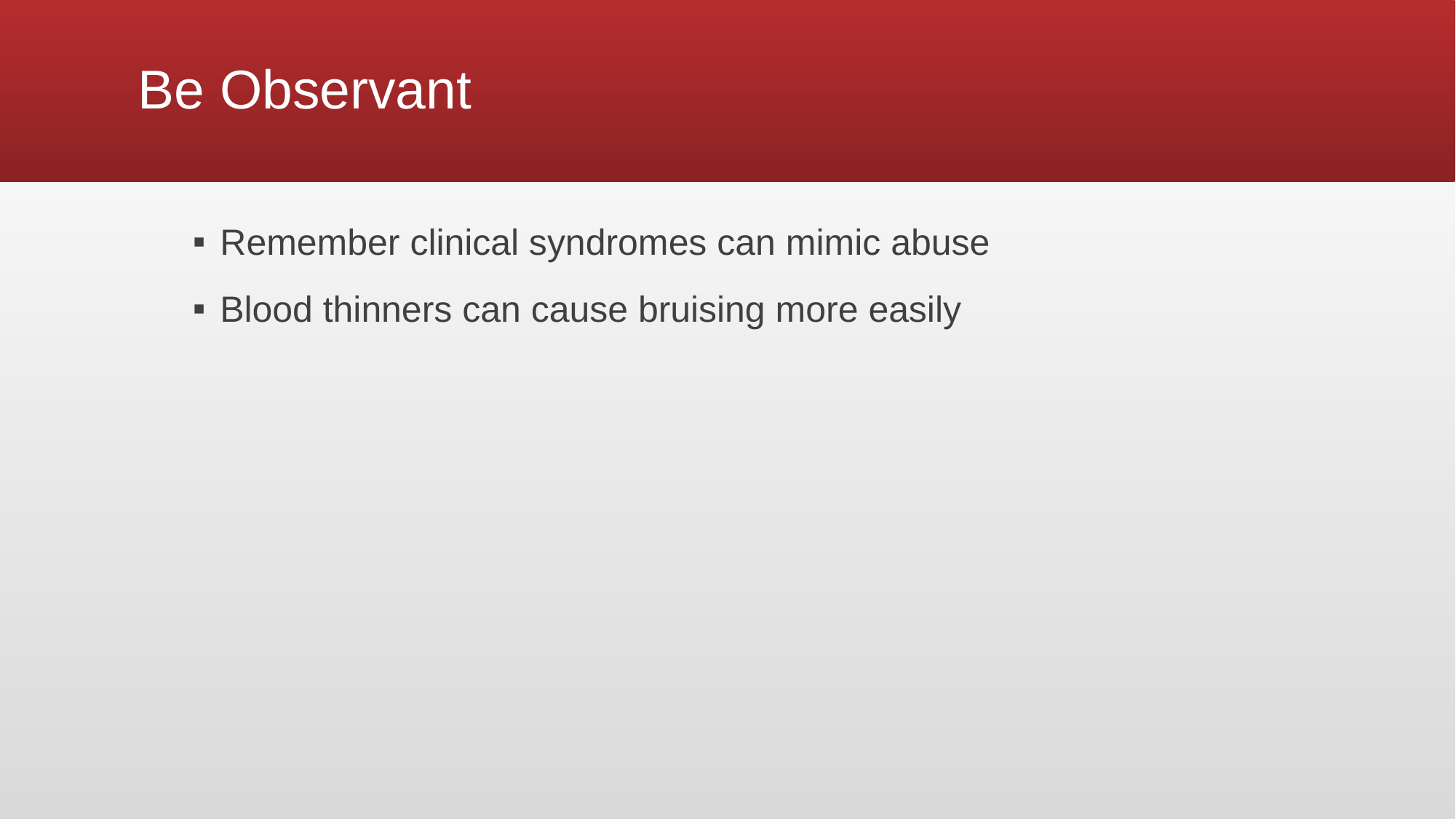

# Be Observant
Remember clinical syndromes can mimic abuse
Blood thinners can cause bruising more easily